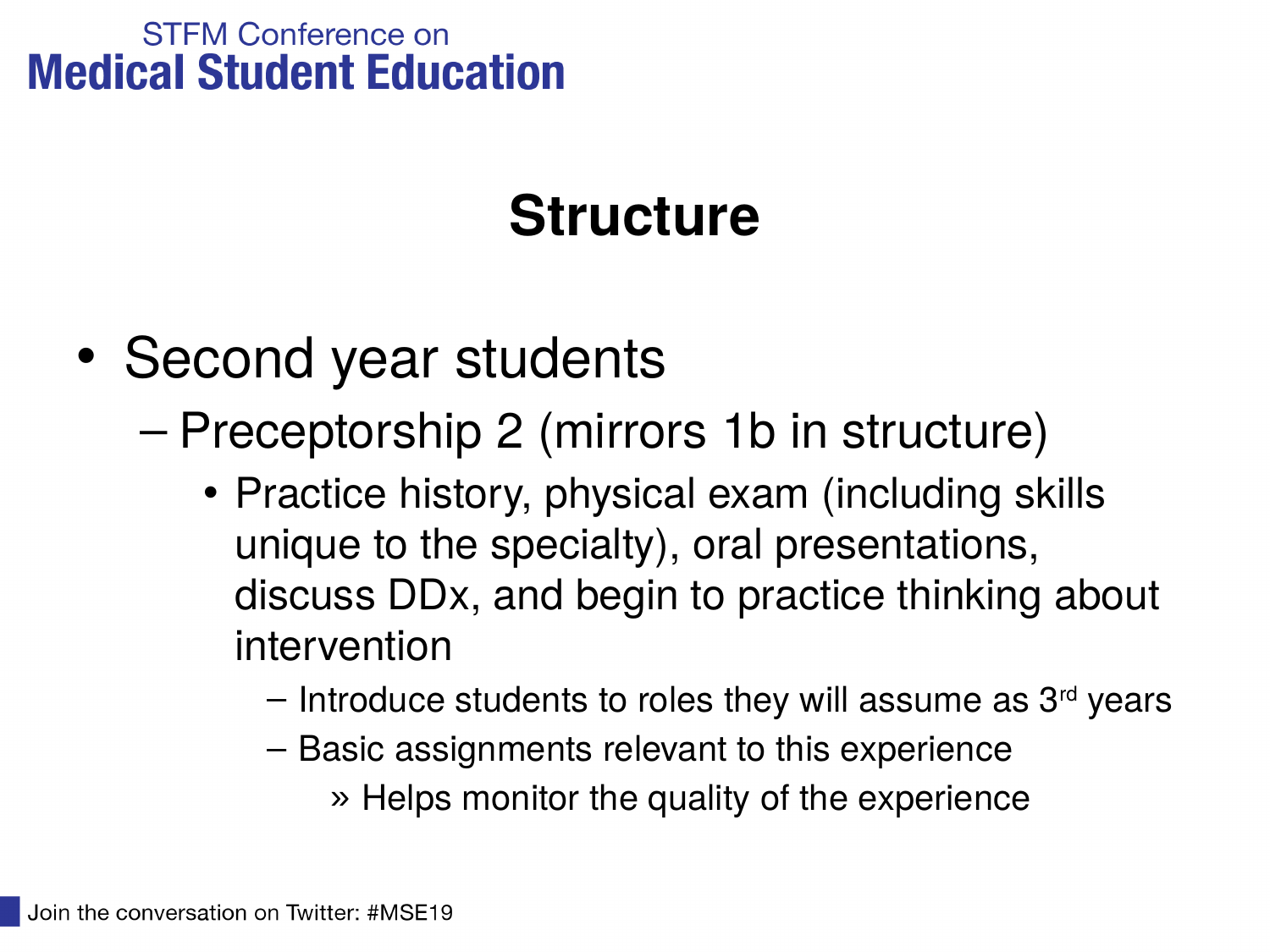

# Structure
Second year students
Preceptorship 2 (mirrors 1b in structure)
Practice history, physical exam (including skills unique to the specialty), oral presentations, discuss DDx, and begin to practice thinking about intervention
Introduce students to roles they will assume as 3rd years
Basic assignments relevant to this experience
Helps monitor the quality of the experience